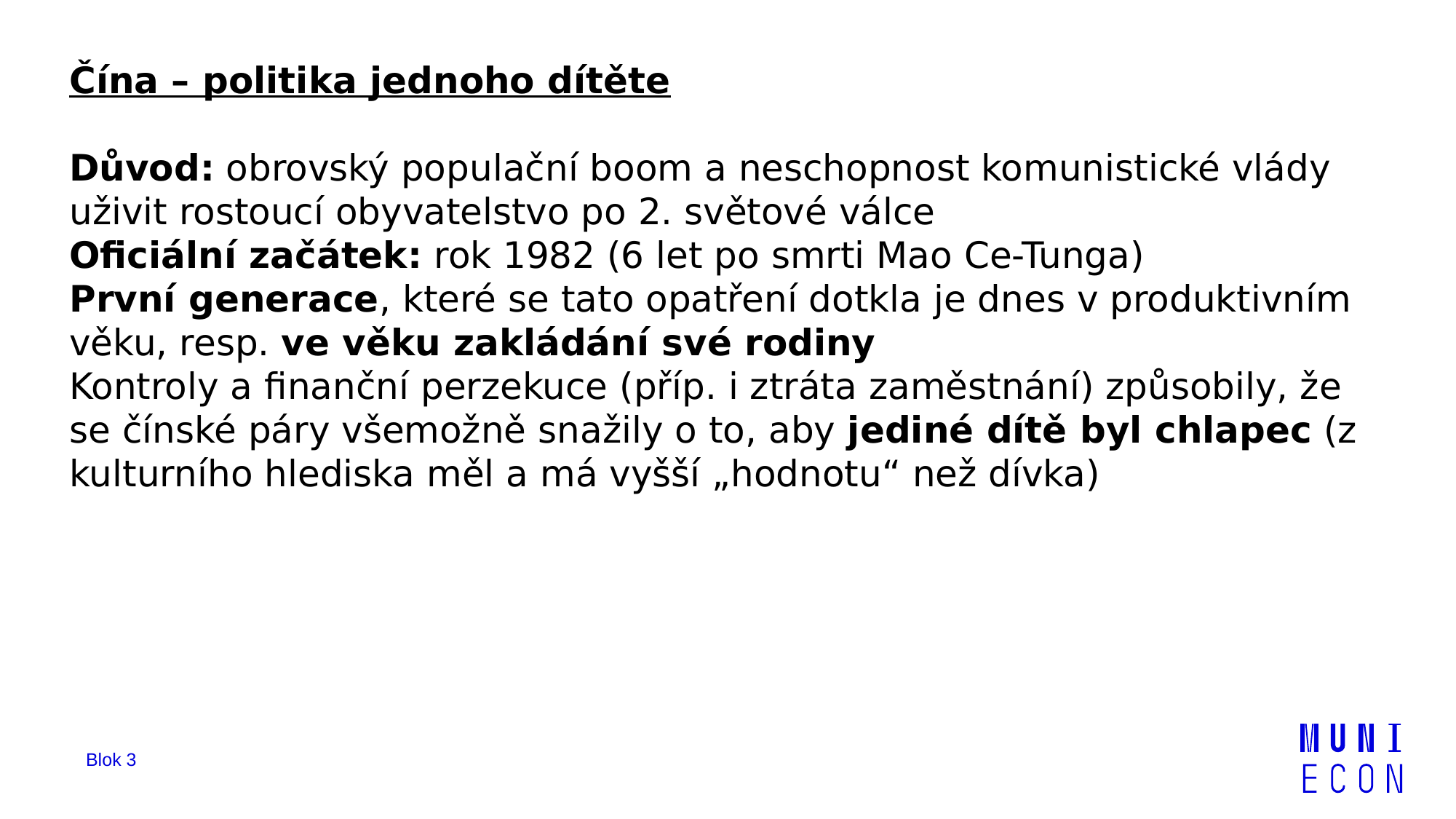

Čína – politika jednoho dítěte

Důvod: obrovský populační boom a neschopnost komunistické vlády uživit rostoucí obyvatelstvo po 2. světové válce
Oficiální začátek: rok 1982 (6 let po smrti Mao Ce-Tunga)
První generace, které se tato opatření dotkla je dnes v produktivním věku, resp. ve věku zakládání své rodiny
Kontroly a finanční perzekuce (příp. i ztráta zaměstnání) způsobily, že se čínské páry všemožně snažily o to, aby jediné dítě byl chlapec (z kulturního hlediska měl a má vyšší „hodnotu“ než dívka)
Blok 3